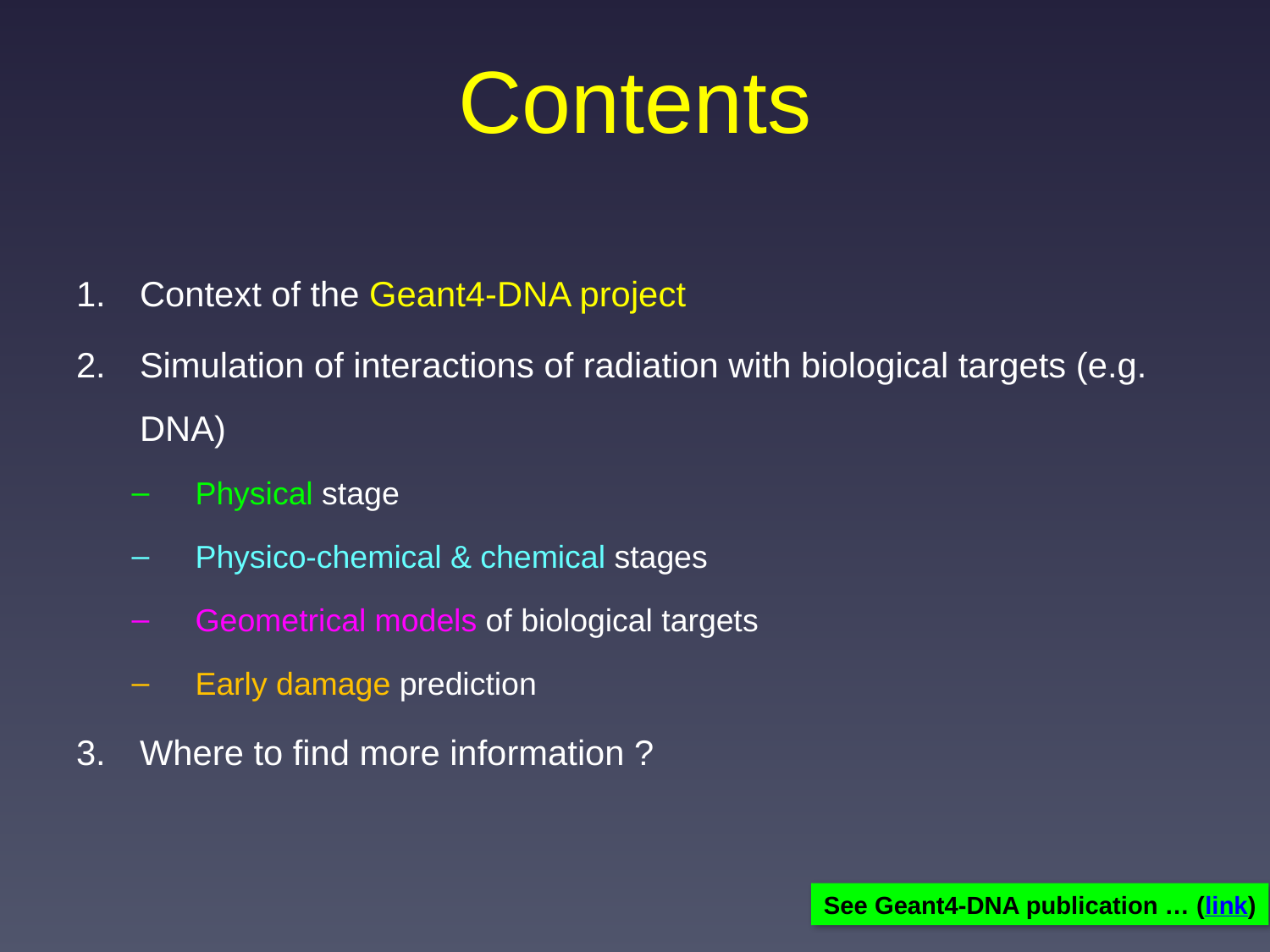

# Contents
Context of the Geant4-DNA project
Simulation of interactions of radiation with biological targets (e.g. DNA)
Physical stage
Physico-chemical & chemical stages
Geometrical models of biological targets
Early damage prediction
Where to find more information ?
2
See Geant4-DNA publication … (link)